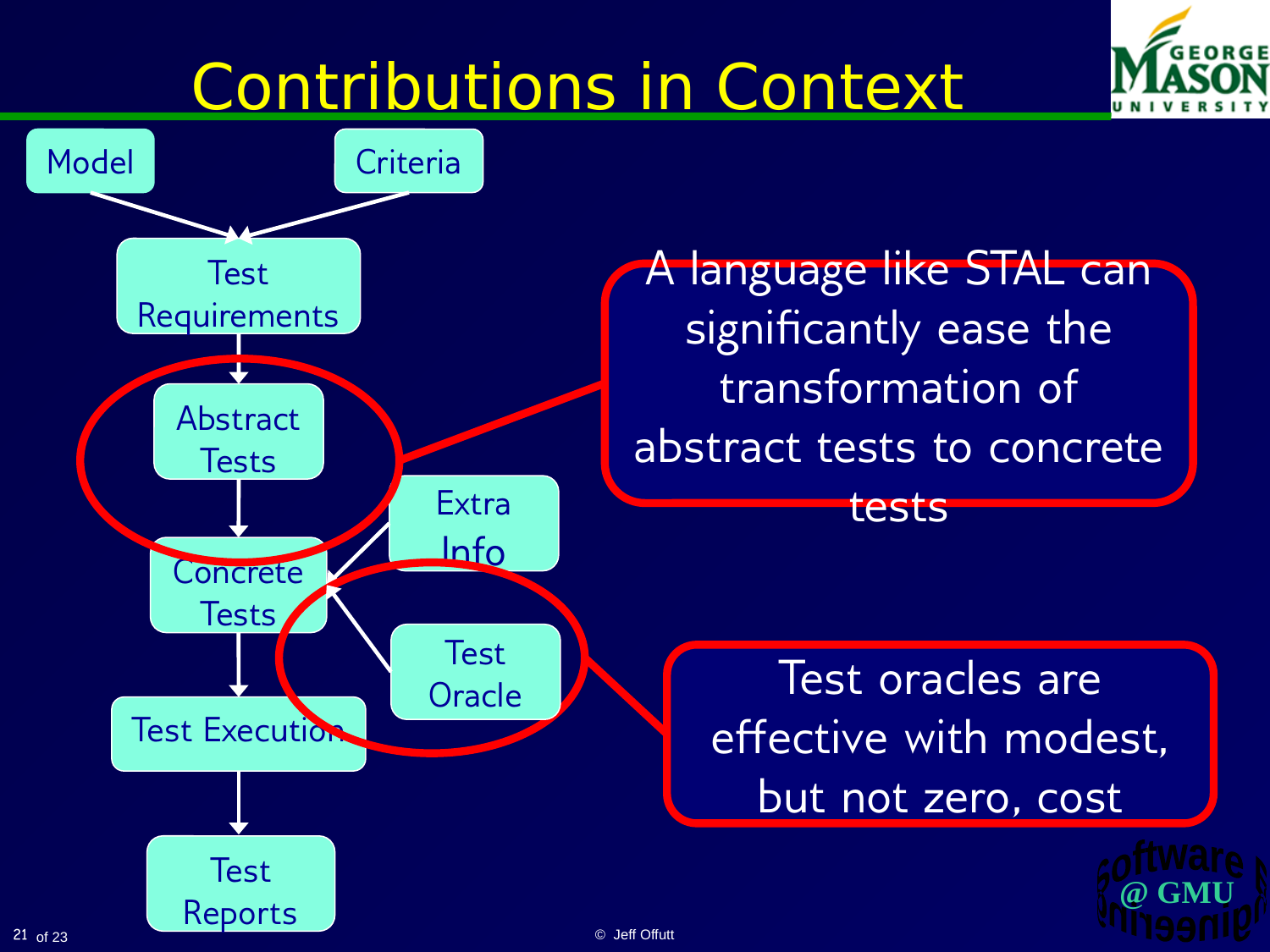

# Contributions in Context
Model
Criteria
Test Requirements
Abstract Tests
Extra Info
Concrete Tests
Test Execution
Test Reports
A language like STAL can significantly ease the transformation of abstract tests to concrete tests

Test Oracle
Test oracles are effective with modest, but not zero, cost
21
©  Jeff Offutt